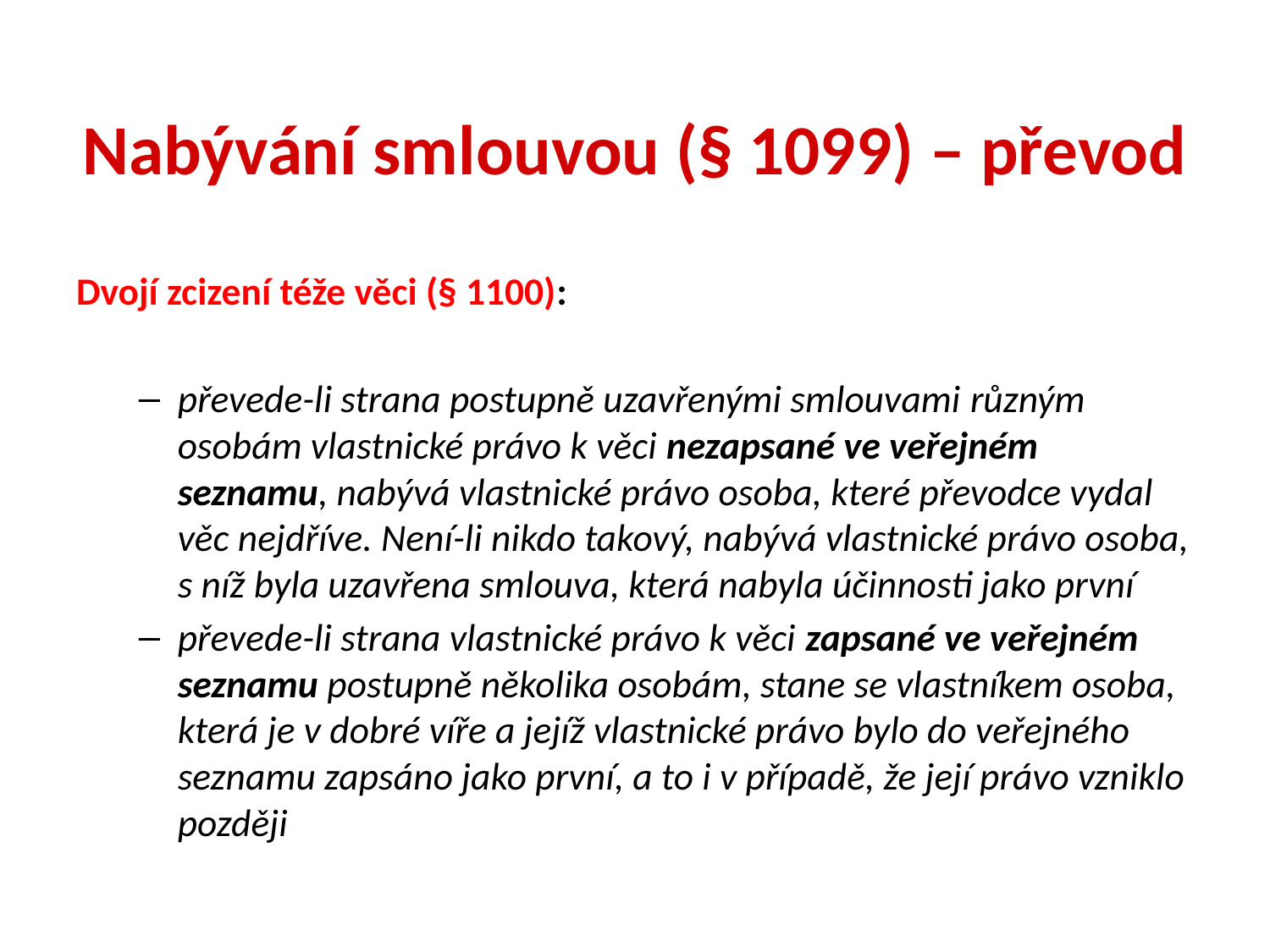

# Nabývání smlouvou (§ 1099) – převod

Dvojí zcizení téže věci (§ 1100):

převede-li strana postupně uzavřenými smlouvami různým osobám vlastnické právo k věci nezapsané ve veřejném seznamu, nabývá vlastnické právo osoba, které převodce vydal věc nejdříve. Není-li nikdo takový, nabývá vlastnické právo osoba, s níž byla uzavřena smlouva, která nabyla účinnosti jako první
převede-li strana vlastnické právo k věci zapsané ve veřejném seznamu postupně několika osobám, stane se vlastníkem osoba, která je v dobré víře a jejíž vlastnické právo bylo do veřejného seznamu zapsáno jako první, a to i v případě, že její právo vzniklo později